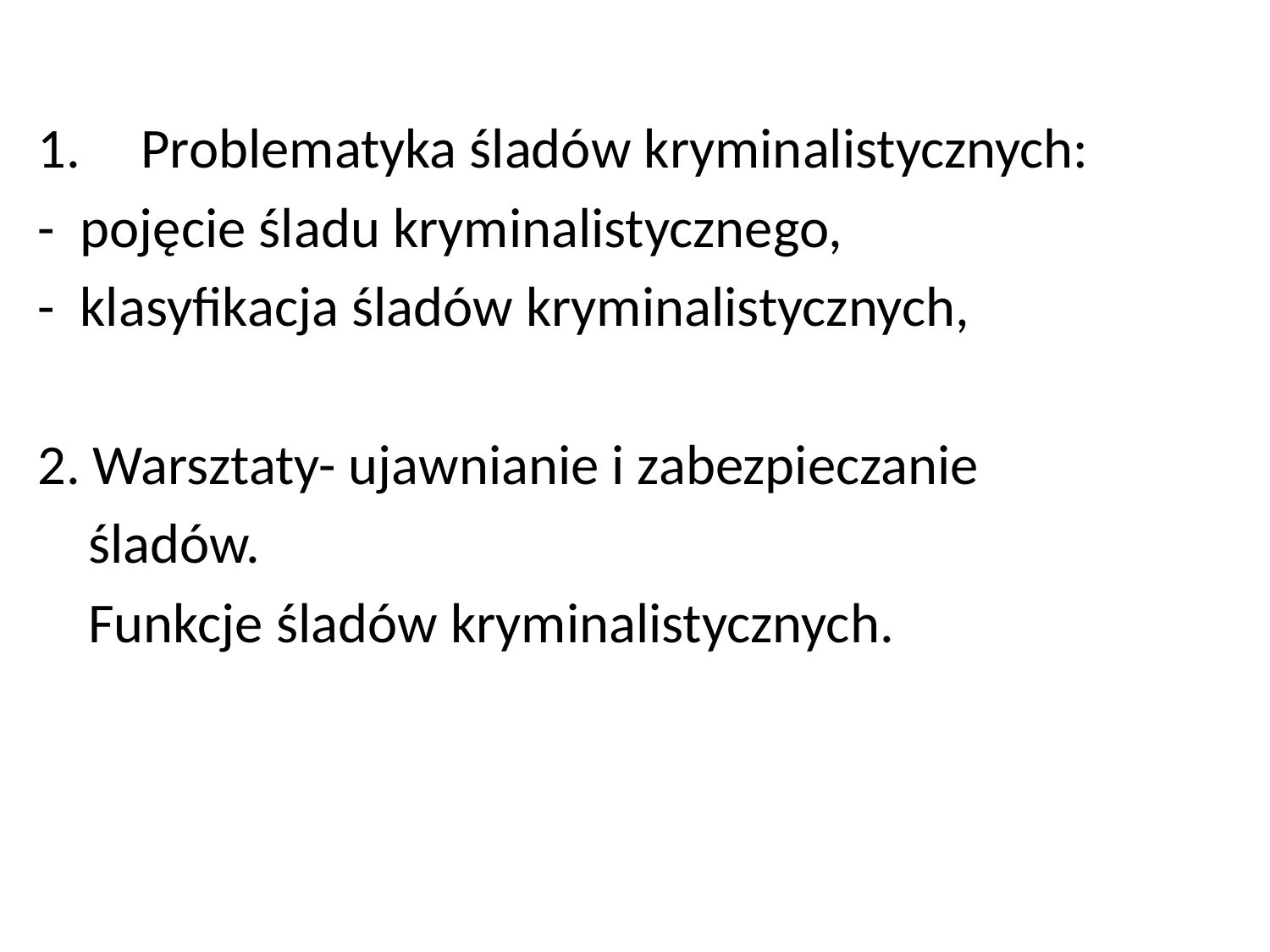

Problematyka śladów kryminalistycznych:
-  pojęcie śladu kryminalistycznego,
-  klasyfikacja śladów kryminalistycznych,

2. Warsztaty- ujawnianie i zabezpieczanie
    śladów.
    Funkcje śladów kryminalistycznych.